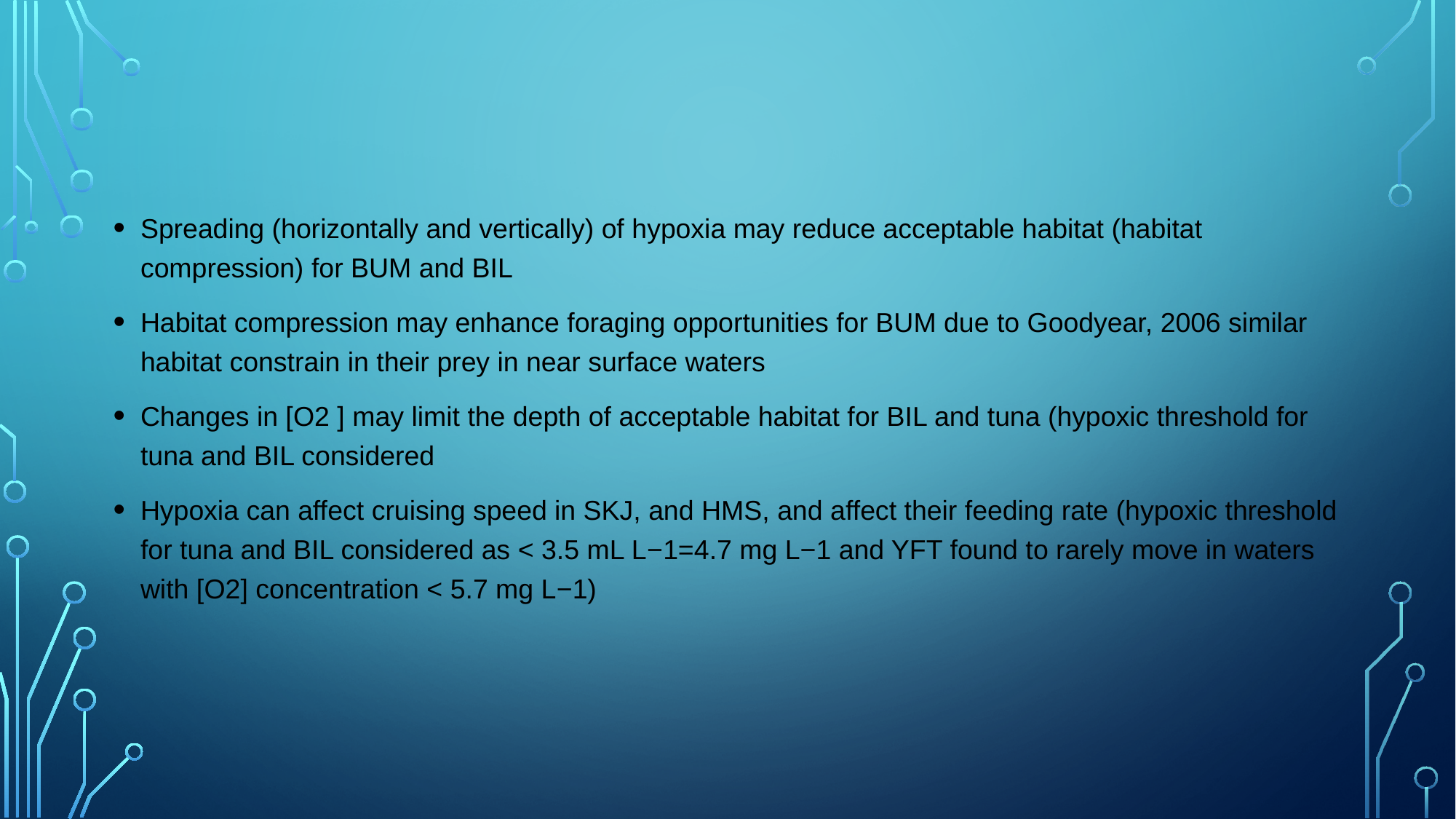

Spreading (horizontally and vertically) of hypoxia may reduce acceptable habitat (habitat compression) for BUM and BIL
Habitat compression may enhance foraging opportunities for BUM due to Goodyear, 2006 similar habitat constrain in their prey in near surface waters
Changes in [O2 ] may limit the depth of acceptable habitat for BIL and tuna (hypoxic threshold for tuna and BIL considered
Hypoxia can affect cruising speed in SKJ, and HMS, and affect their feeding rate (hypoxic threshold for tuna and BIL considered as < 3.5 mL L−1=4.7 mg L−1 and YFT found to rarely move in waters with [O2] concentration < 5.7 mg L−1)